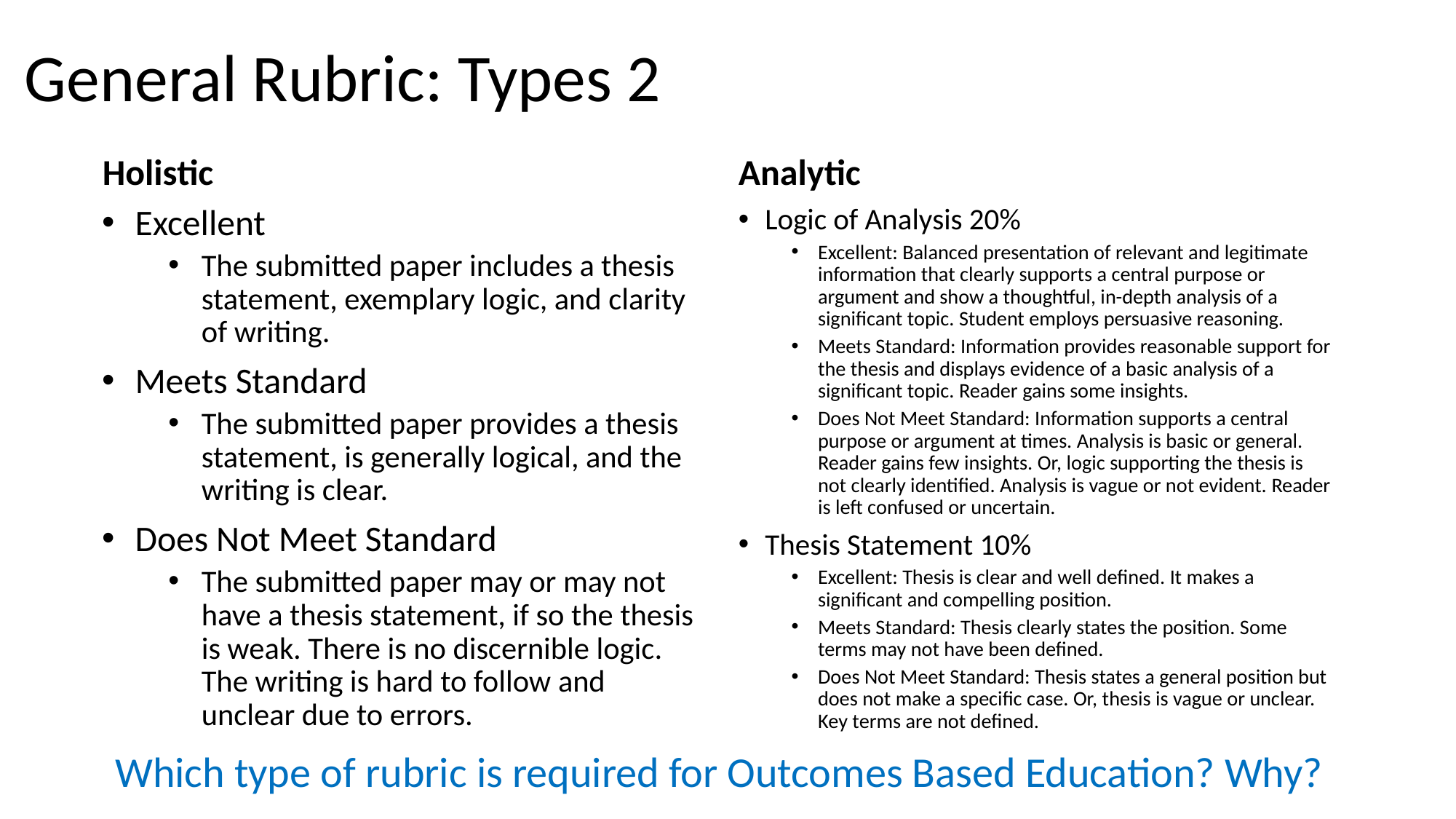

# General Rubric: Types 2
Holistic
Analytic
Excellent
The submitted paper includes a thesis statement, exemplary logic, and clarity of writing.
Meets Standard
The submitted paper provides a thesis statement, is generally logical, and the writing is clear.
Does Not Meet Standard
The submitted paper may or may not have a thesis statement, if so the thesis is weak. There is no discernible logic. The writing is hard to follow and unclear due to errors.

Logic of Analysis 20%
Excellent: Balanced presentation of relevant and legitimate information that clearly supports a central purpose or argument and show a thoughtful, in-depth analysis of a significant topic. Student employs persuasive reasoning.
Meets Standard: Information provides reasonable support for the thesis and displays evidence of a basic analysis of a significant topic. Reader gains some insights.
Does Not Meet Standard: Information supports a central purpose or argument at times. Analysis is basic or general. Reader gains few insights. Or, logic supporting the thesis is not clearly identified. Analysis is vague or not evident. Reader is left confused or uncertain.
Thesis Statement 10%
Excellent: Thesis is clear and well defined. It makes a significant and compelling position.
Meets Standard: Thesis clearly states the position. Some terms may not have been defined.
Does Not Meet Standard: Thesis states a general position but does not make a specific case. Or, thesis is vague or unclear. Key terms are not defined.
Which type of rubric is required for Outcomes Based Education? Why?